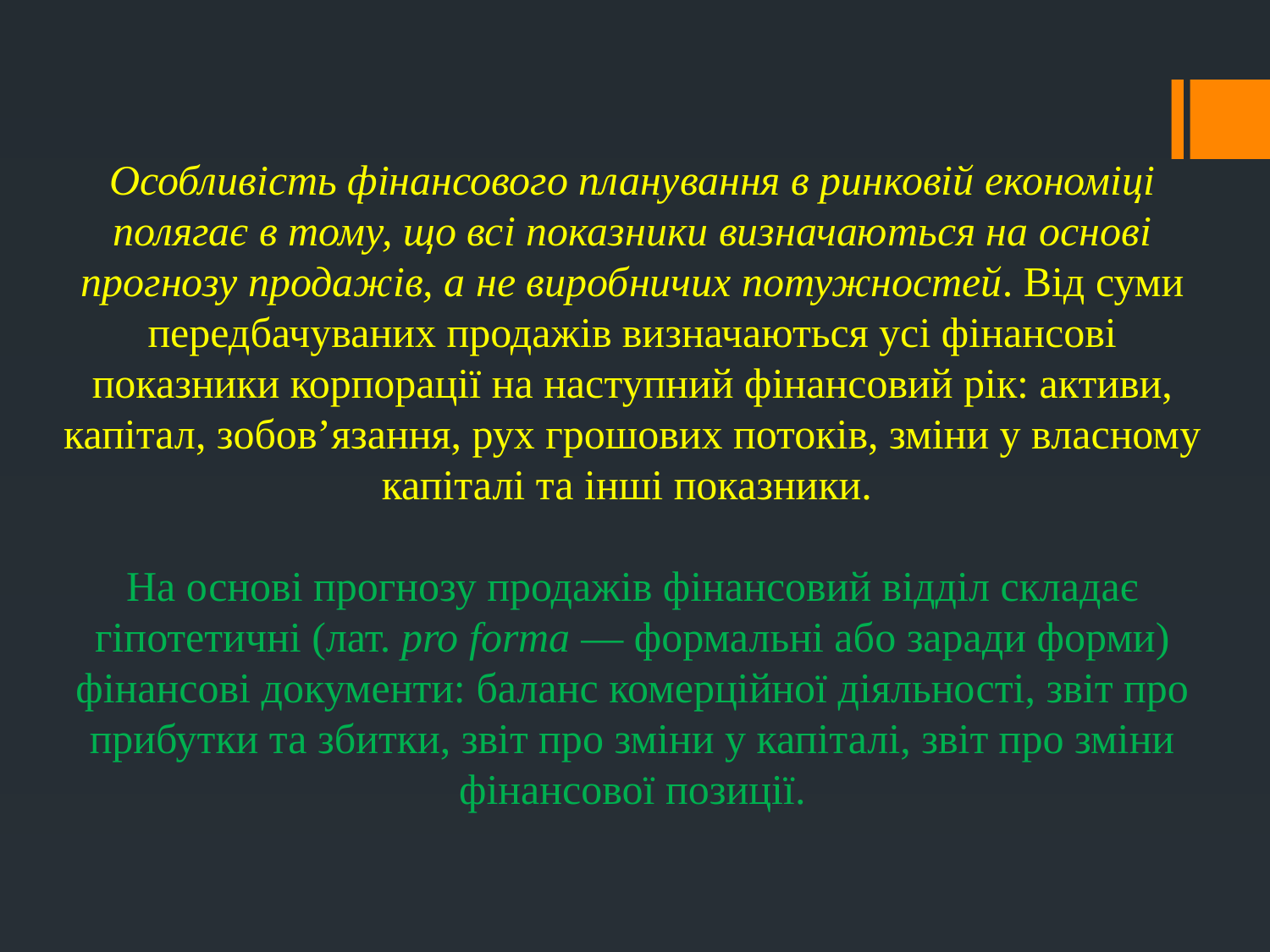

Особливість фінансового планування в ринковій економіці полягає в тому, що всі показники визначаються на основі прогнозу продажів, а не виробничих потужностей. Від суми передбачуваних продажів визначаються усі фінансові показники корпорації на наступний фінансовий рік: активи, капітал, зобов’язання, рух грошових потоків, зміни у власному капіталі та інші показники.

На основі прогнозу продажів фінансовий відділ складає гіпотетичні (лат. pro forma — формальні або заради форми) фінансові документи: баланс комерційної діяльності, звіт про прибутки та збитки, звіт про зміни у капіталі, звіт про зміни фінансової позиції.